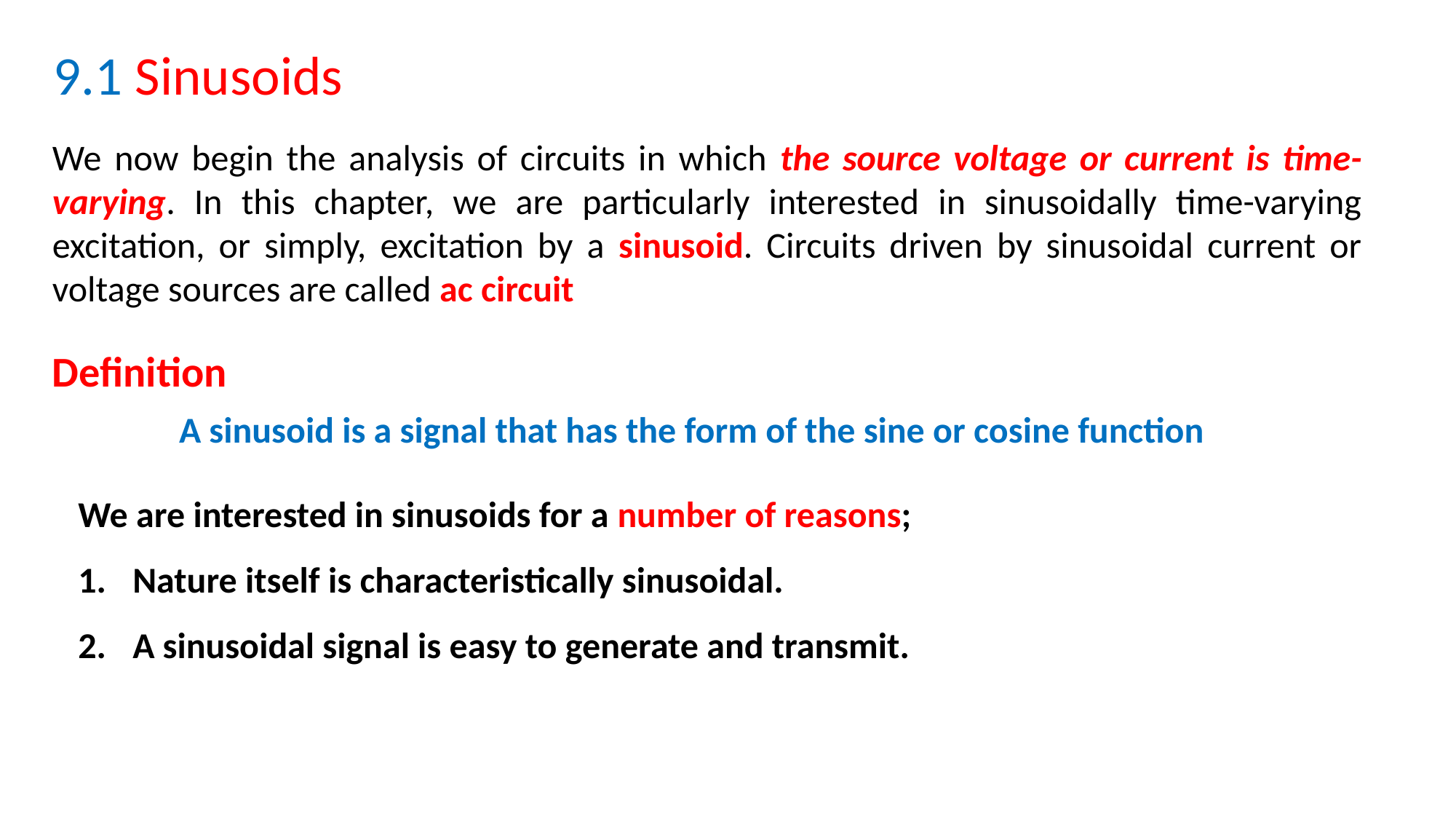

9.1 Sinusoids
We now begin the analysis of circuits in which the source voltage or current is time-varying. In this chapter, we are particularly interested in sinusoidally time-varying excitation, or simply, excitation by a sinusoid. Circuits driven by sinusoidal current or voltage sources are called ac circuit
Definition
A sinusoid is a signal that has the form of the sine or cosine function
We are interested in sinusoids for a number of reasons;
Nature itself is characteristically sinusoidal.
A sinusoidal signal is easy to generate and transmit.